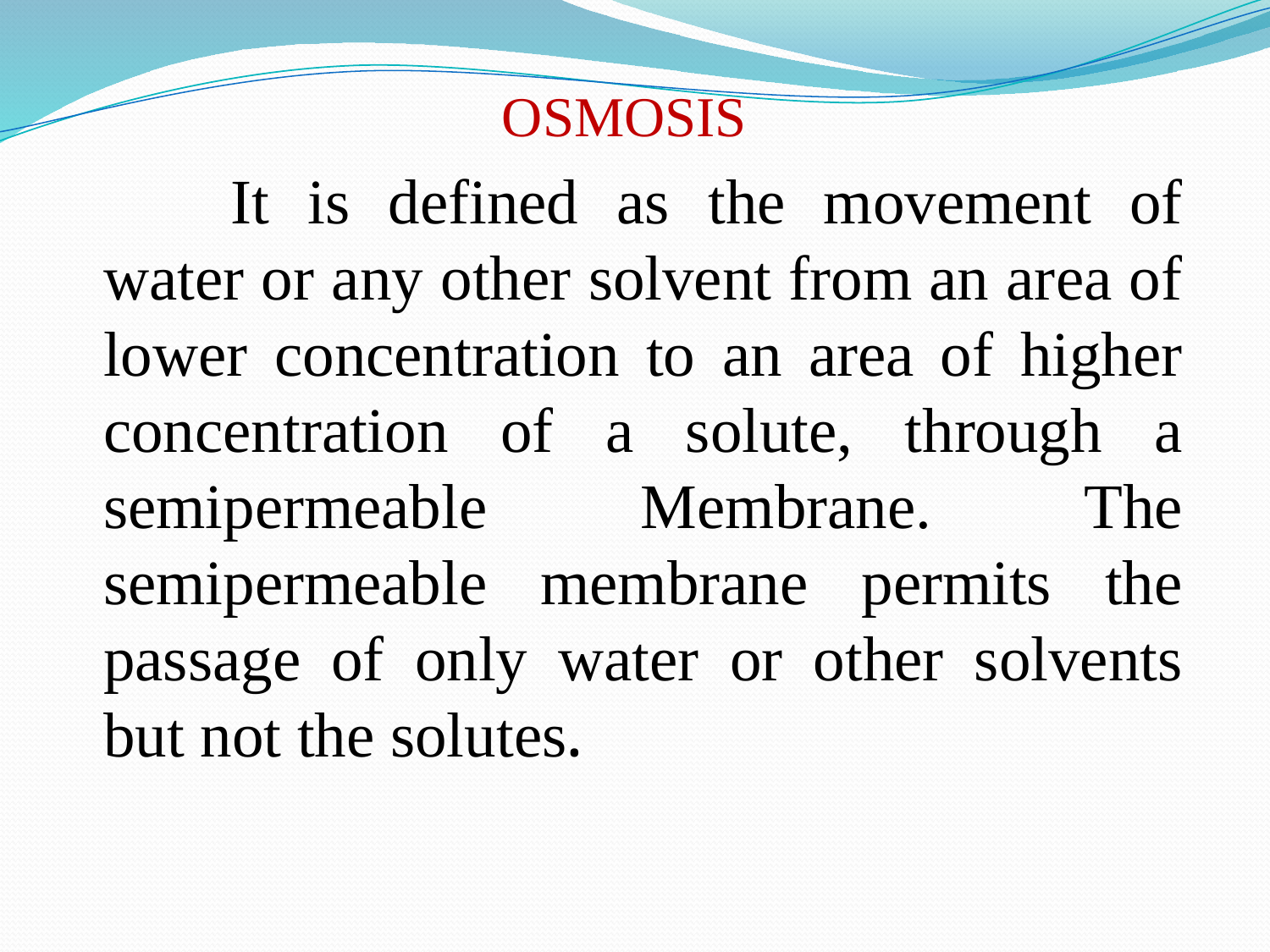

OSMOSIS
		It is defined as the movement of water or any other solvent from an area of lower concentration to an area of higher concentration of a solute, through a semipermeable Membrane. The semipermeable membrane permits the passage of only water or other solvents but not the solutes.